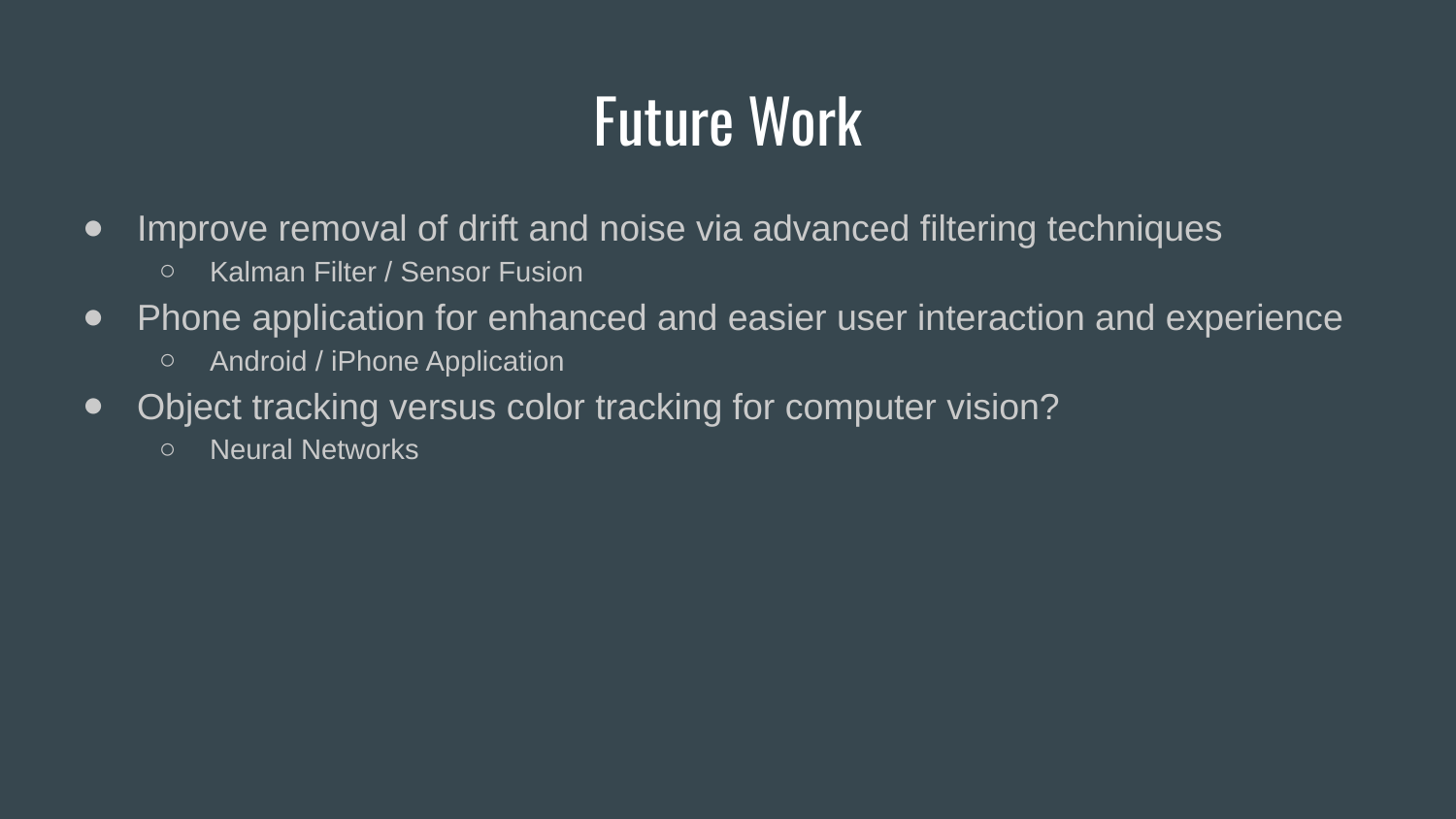

# Future Work
Improve removal of drift and noise via advanced filtering techniques
Kalman Filter / Sensor Fusion
Phone application for enhanced and easier user interaction and experience
Android / iPhone Application
Object tracking versus color tracking for computer vision?
Neural Networks